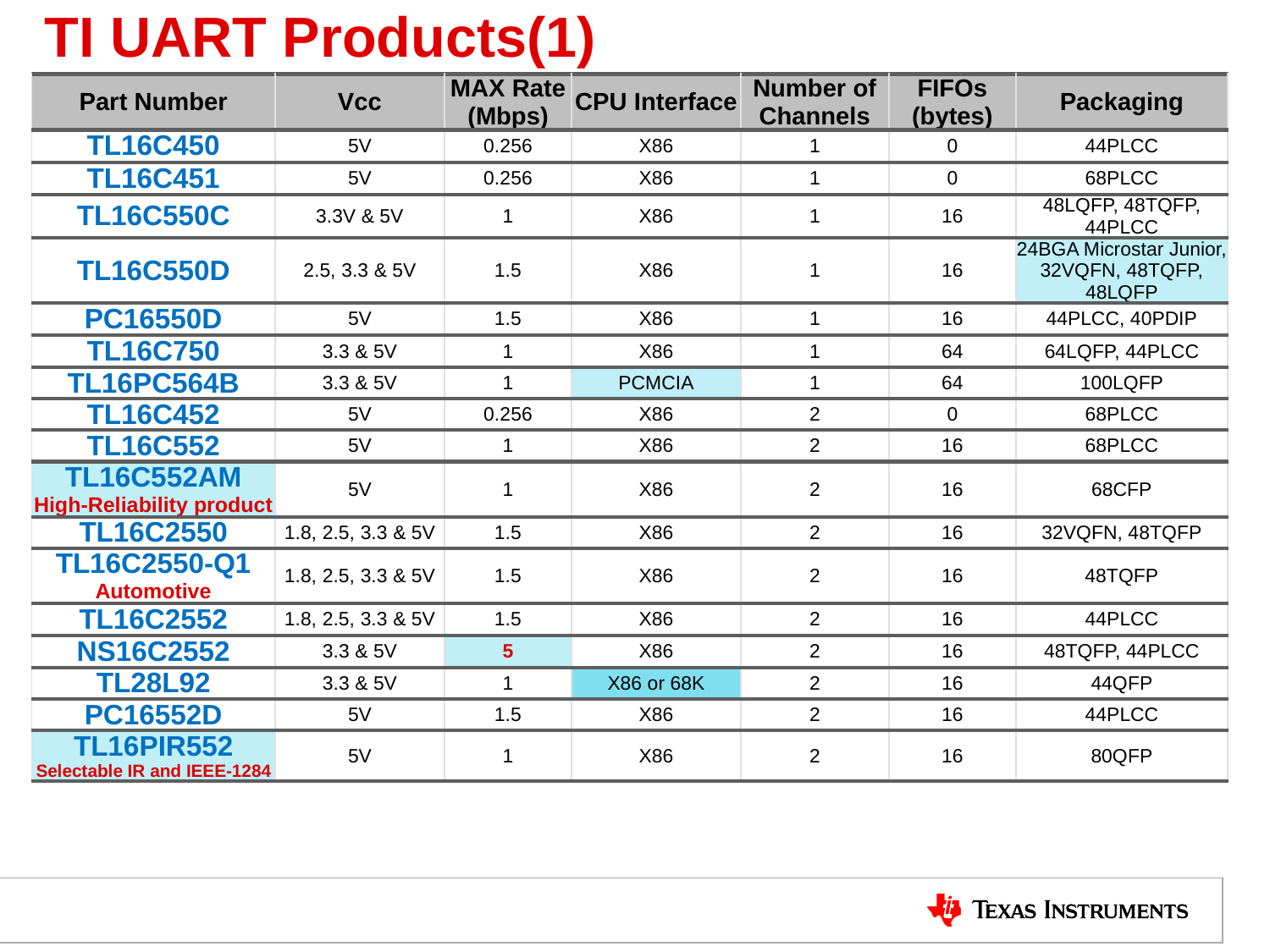

# TI UART Products(1)
| Part Number | Vcc | MAX Rate (Mbps) | CPU Interface | Number of Channels | FIFOs (bytes) | Packaging |
| --- | --- | --- | --- | --- | --- | --- |
| TL16C450 | 5V | 0.256 | X86 | 1 | 0 | 44PLCC |
| TL16C451 | 5V | 0.256 | X86 | 1 | 0 | 68PLCC |
| TL16C550C | 3.3V & 5V | 1 | X86 | 1 | 16 | 48LQFP, 48TQFP, 44PLCC |
| TL16C550D | 2.5, 3.3 & 5V | 1.5 | X86 | 1 | 16 | 24BGA Microstar Junior, 32VQFN, 48TQFP, 48LQFP |
| PC16550D | 5V | 1.5 | X86 | 1 | 16 | 44PLCC, 40PDIP |
| TL16C750 | 3.3 & 5V | 1 | X86 | 1 | 64 | 64LQFP, 44PLCC |
| TL16PC564B | 3.3 & 5V | 1 | PCMCIA | 1 | 64 | 100LQFP |
| TL16C452 | 5V | 0.256 | X86 | 2 | 0 | 68PLCC |
| TL16C552 | 5V | 1 | X86 | 2 | 16 | 68PLCC |
| TL16C552AM High-Reliability product | 5V | 1 | X86 | 2 | 16 | 68CFP |
| TL16C2550 | 1.8, 2.5, 3.3 & 5V | 1.5 | X86 | 2 | 16 | 32VQFN, 48TQFP |
| TL16C2550-Q1 Automotive | 1.8, 2.5, 3.3 & 5V | 1.5 | X86 | 2 | 16 | 48TQFP |
| TL16C2552 | 1.8, 2.5, 3.3 & 5V | 1.5 | X86 | 2 | 16 | 44PLCC |
| NS16C2552 | 3.3 & 5V | 5 | X86 | 2 | 16 | 48TQFP, 44PLCC |
| TL28L92 | 3.3 & 5V | 1 | X86 or 68K | 2 | 16 | 44QFP |
| PC16552D | 5V | 1.5 | X86 | 2 | 16 | 44PLCC |
| TL16PIR552 Selectable IR and IEEE-1284 | 5V | 1 | X86 | 2 | 16 | 80QFP |